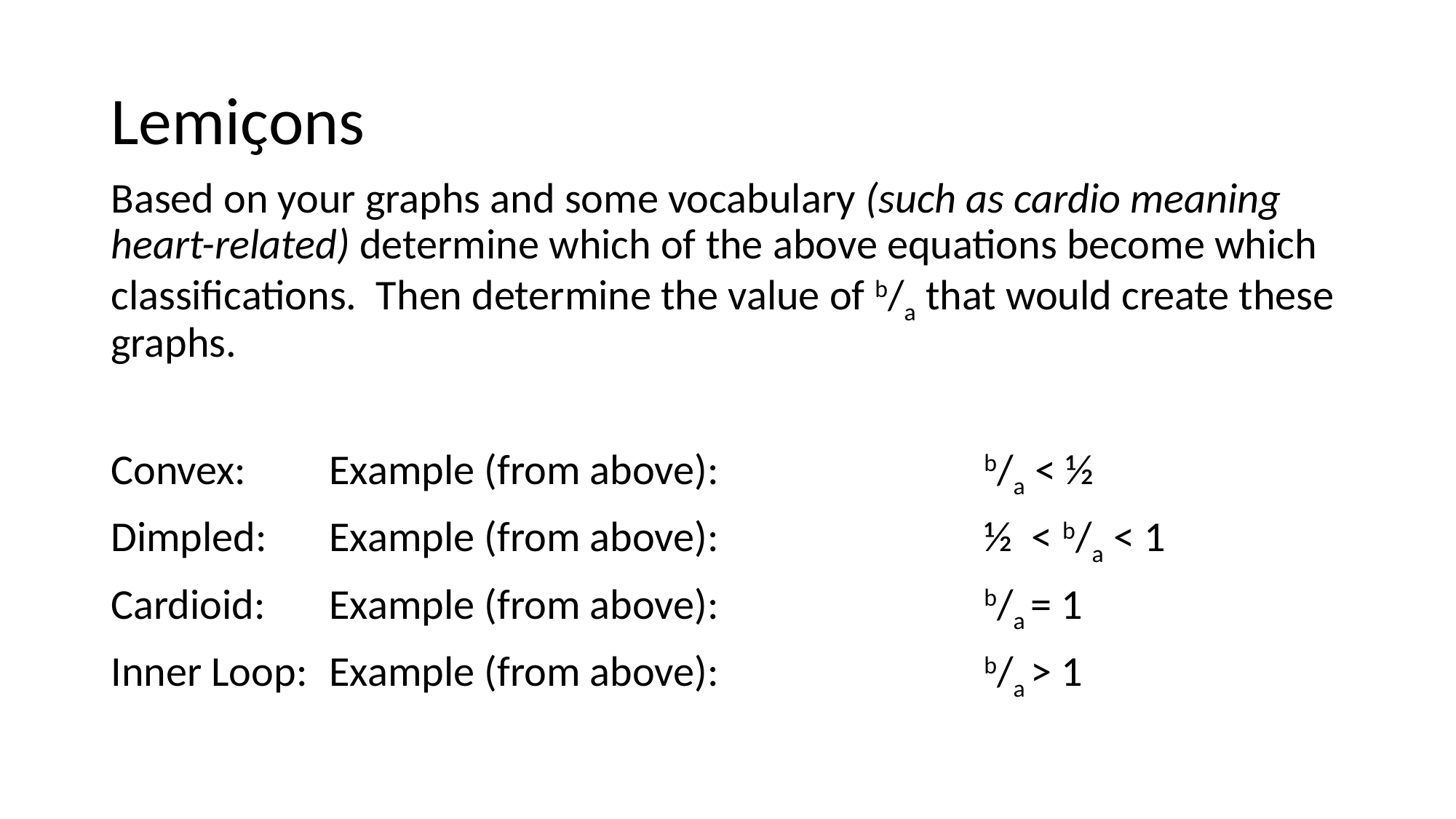

# Lemiҫons
Based on your graphs and some vocabulary (such as cardio meaning heart-related) determine which of the above equations become which classifications.  Then determine the value of b/a that would create these graphs.

Convex:	Example (from above): 			b/a < ½
Dimpled:	Example (from above):			½  < b/a < 1
Cardioid:	Example (from above):			b/a = 1
Inner Loop:	Example (from above):			b/a > 1